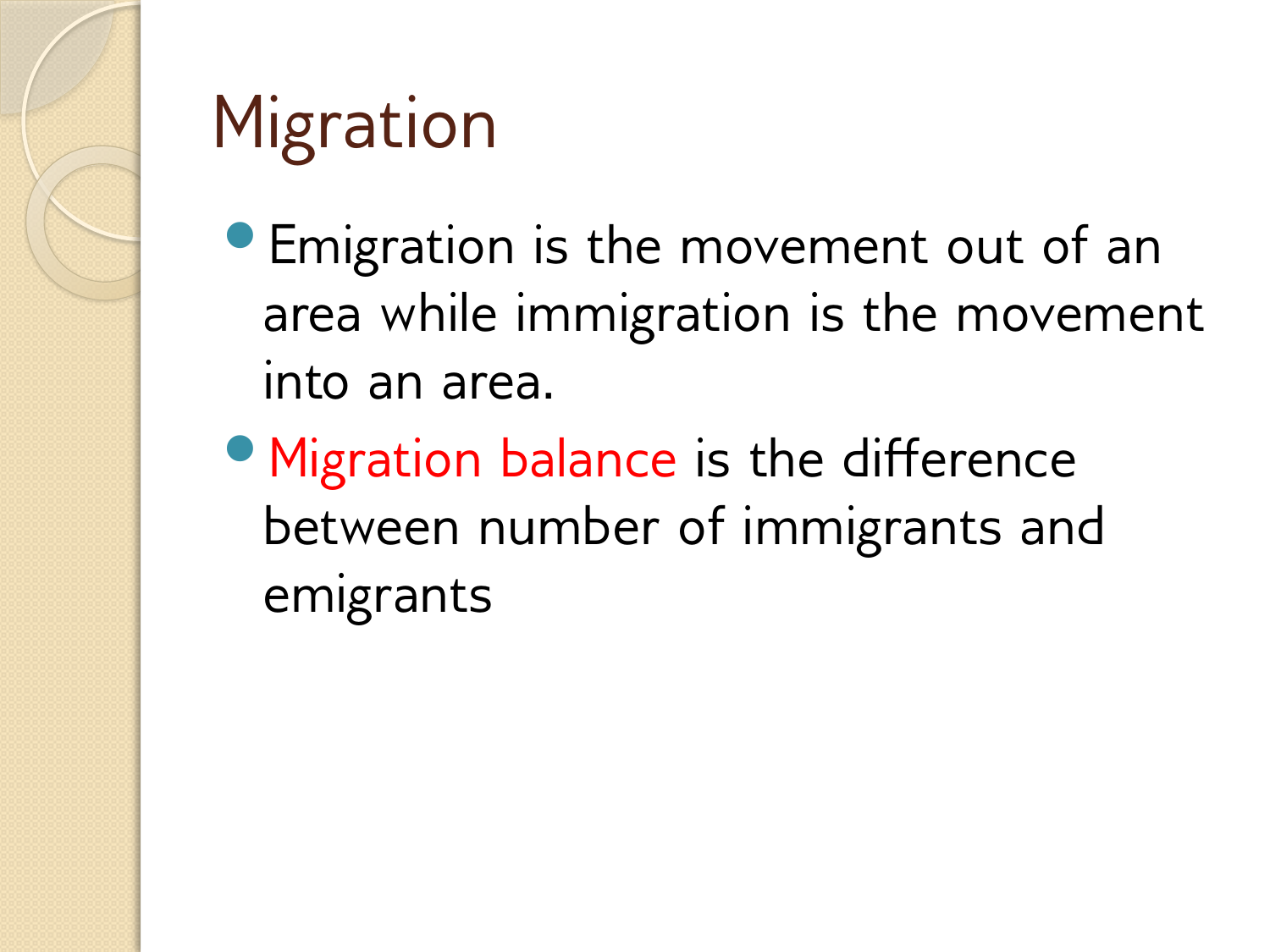

# Migration
Emigration is the movement out of an area while immigration is the movement into an area.
Migration balance is the difference between number of immigrants and emigrants